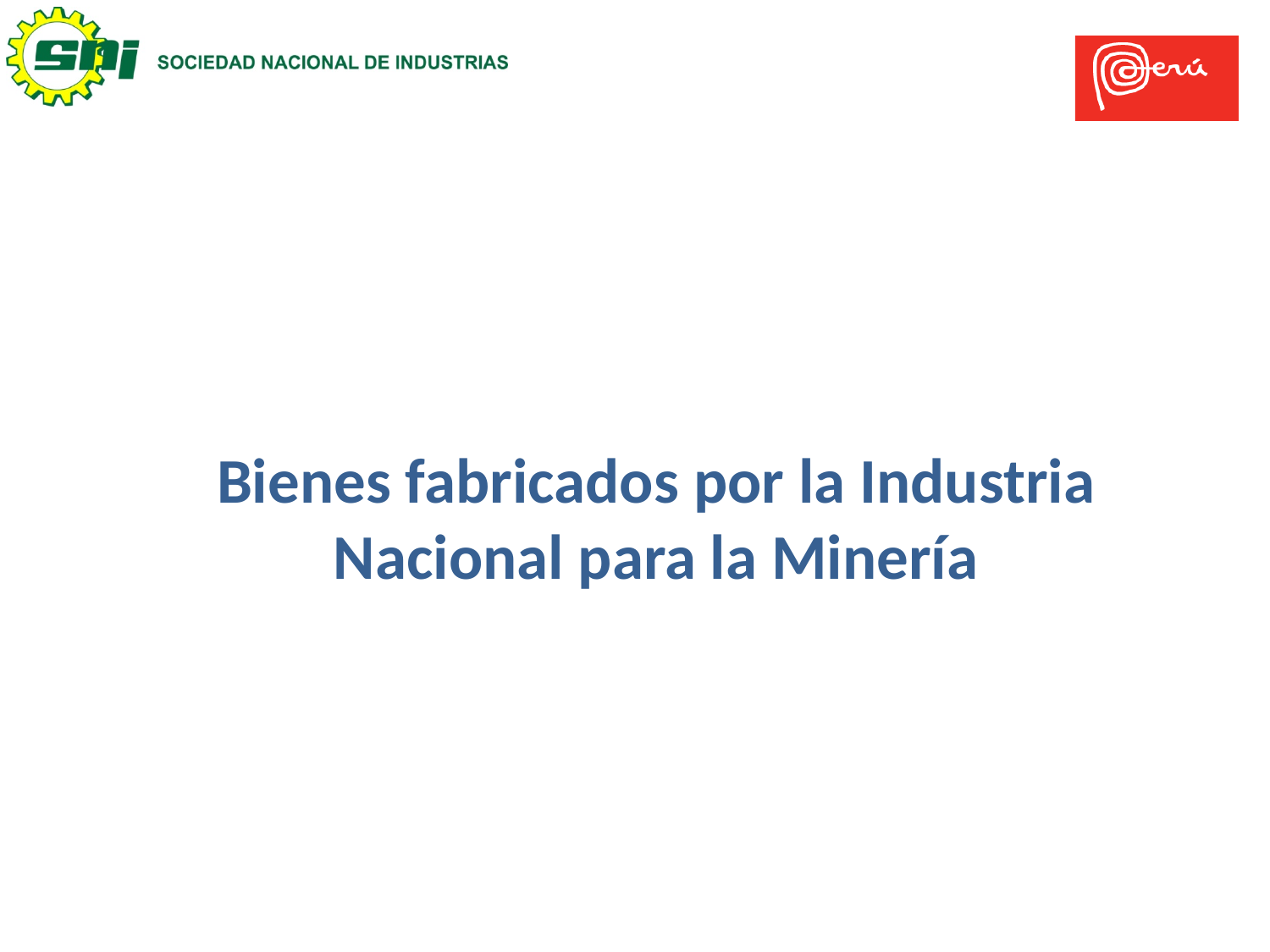

Bienes fabricados por la Industria Nacional para la Minería